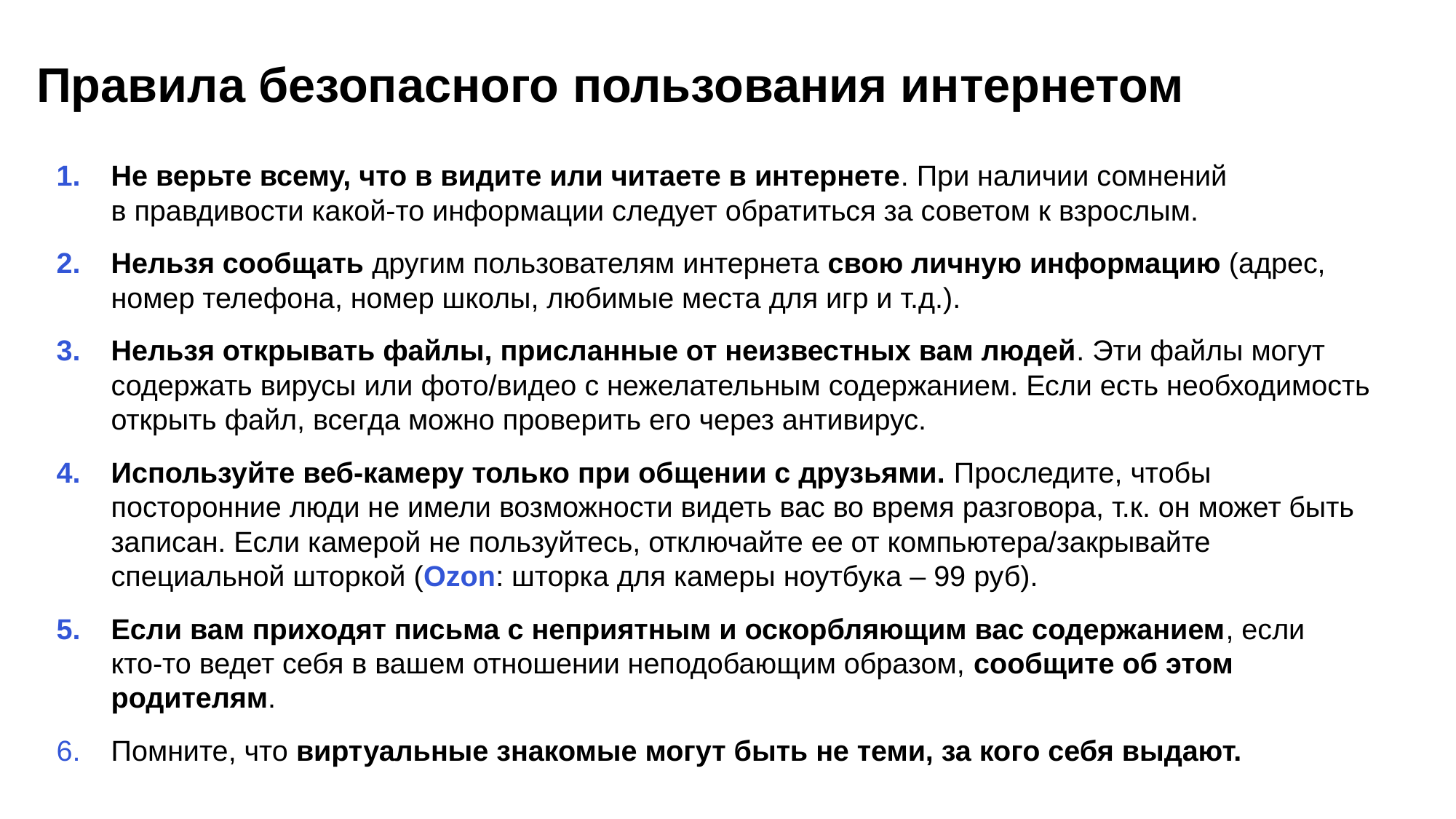

Правила безопасного пользования интернетом
Не верьте всему, что в видите или читаете в интернете. При наличии сомнений
в правдивости какой-то информации следует обратиться за советом к взрослым.
Нельзя сообщать другим пользователям интернета свою личную информацию (адрес, номер телефона, номер школы, любимые места для игр и т.д.).
Нельзя открывать файлы, присланные от неизвестных вам людей. Эти файлы могут содержать вирусы или фото/видео с нежелательным содержанием. Если есть необходимость открыть файл, всегда можно проверить его через антивирус.
Используйте веб-камеру только при общении с друзьями. Проследите, чтобы посторонние люди не имели возможности видеть вас во время разговора, т.к. он может быть записан. Если камерой не пользуйтесь, отключайте ее от компьютера/закрывайте специальной шторкой (Оzon: шторка для камеры ноутбука – 99 руб).
Если вам приходят письма с неприятным и оскорбляющим вас содержанием, если
кто-то ведет себя в вашем отношении неподобающим образом, сообщите об этом родителям.
Помните, что виртуальные знакомые могут быть не теми, за кого себя выдают.